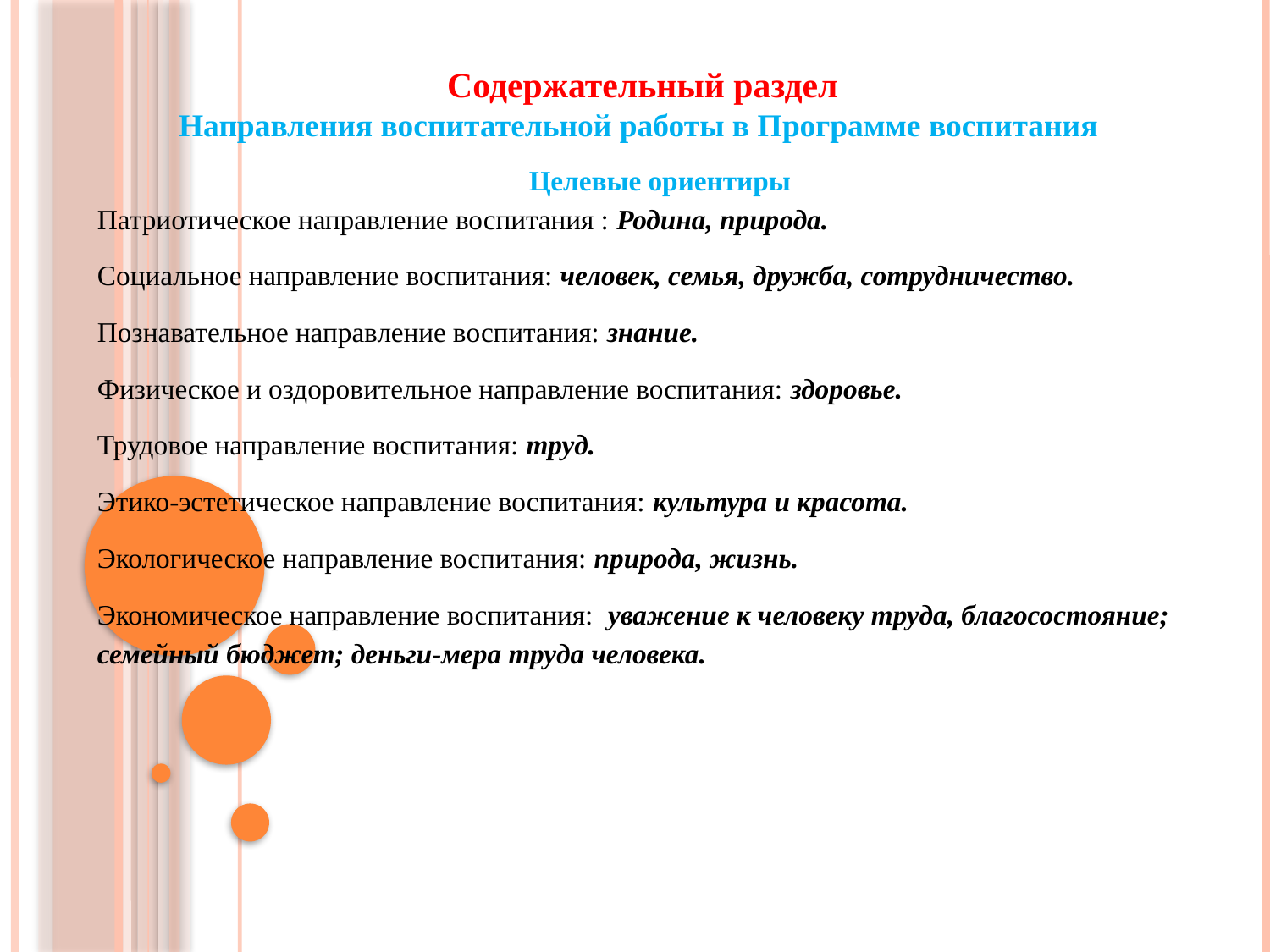

Содержательный раздел
Направления воспитательной работы в Программе воспитания
Целевые ориентиры
Патриотическое направление воспитания : Родина, природа.
Социальное направление воспитания: человек, семья, дружба, сотрудничество.
Познавательное направление воспитания: знание.
Физическое и оздоровительное направление воспитания: здоровье.
Трудовое направление воспитания: труд.
Этико-эстетическое направление воспитания: культура и красота.
Экологическое направление воспитания: природа, жизнь.
Экономическое направление воспитания:  уважение к человеку труда, благосостояние; семейный бюджет; деньги-мера труда человека.